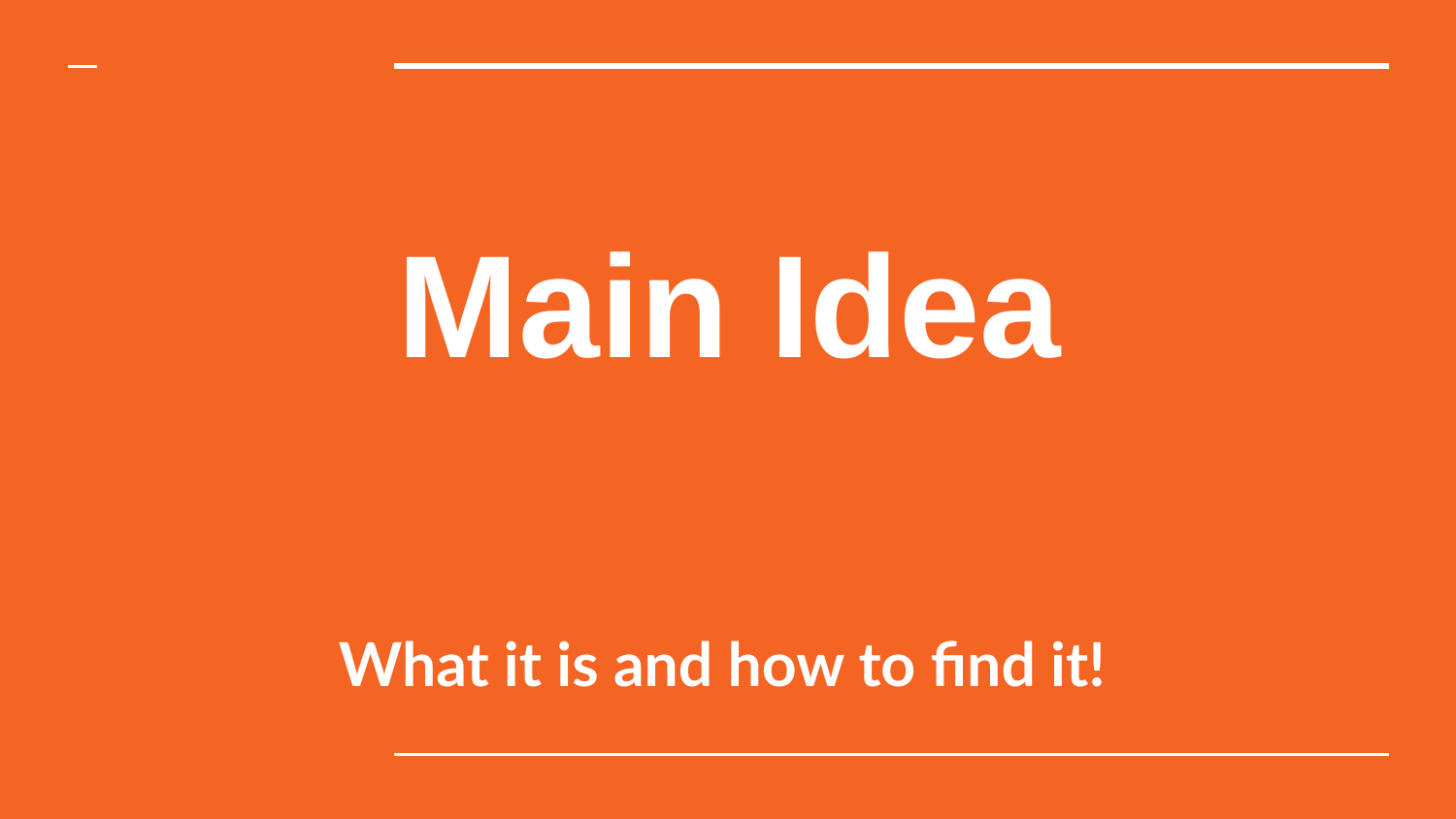

# Main Idea
What it is and how to find it!